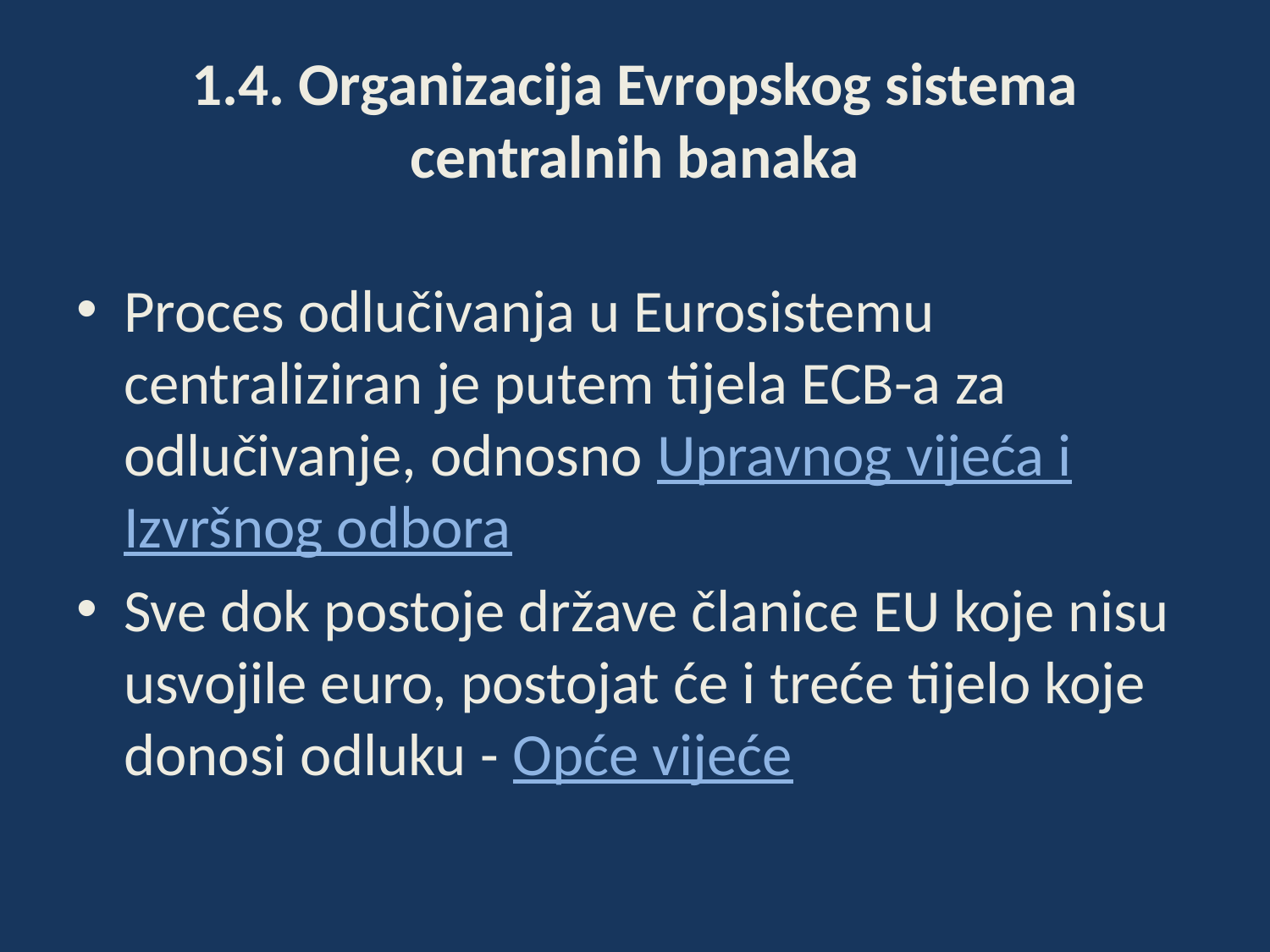

# 1.4. Organizacija Evropskog sistema centralnih banaka
Proces odlučivanja u Eurosistemu centraliziran je putem tijela ECB-a za odlučivanje, odnosno Upravnog vijeća i Izvršnog odbora
Sve dok postoje države članice EU koje nisu usvojile euro, postojat će i treće tijelo koje donosi odluku - Opće vijeće